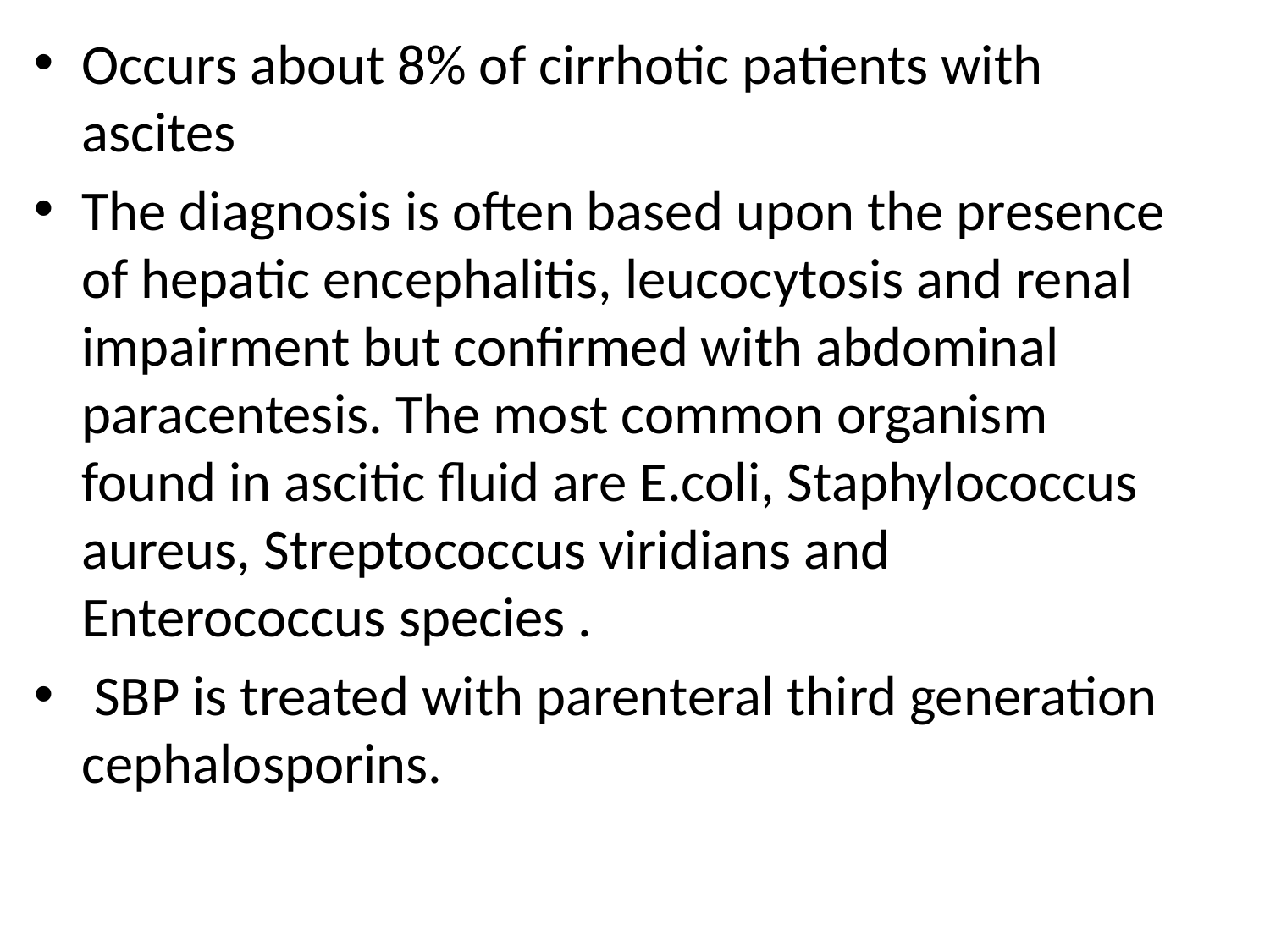

Occurs about 8% of cirrhotic patients with ascites
The diagnosis is often based upon the presence of hepatic encephalitis, leucocytosis and renal impairment but confirmed with abdominal paracentesis. The most common organism found in ascitic fluid are E.coli, Staphylococcus aureus, Streptococcus viridians and Enterococcus species .
 SBP is treated with parenteral third generation cephalosporins.